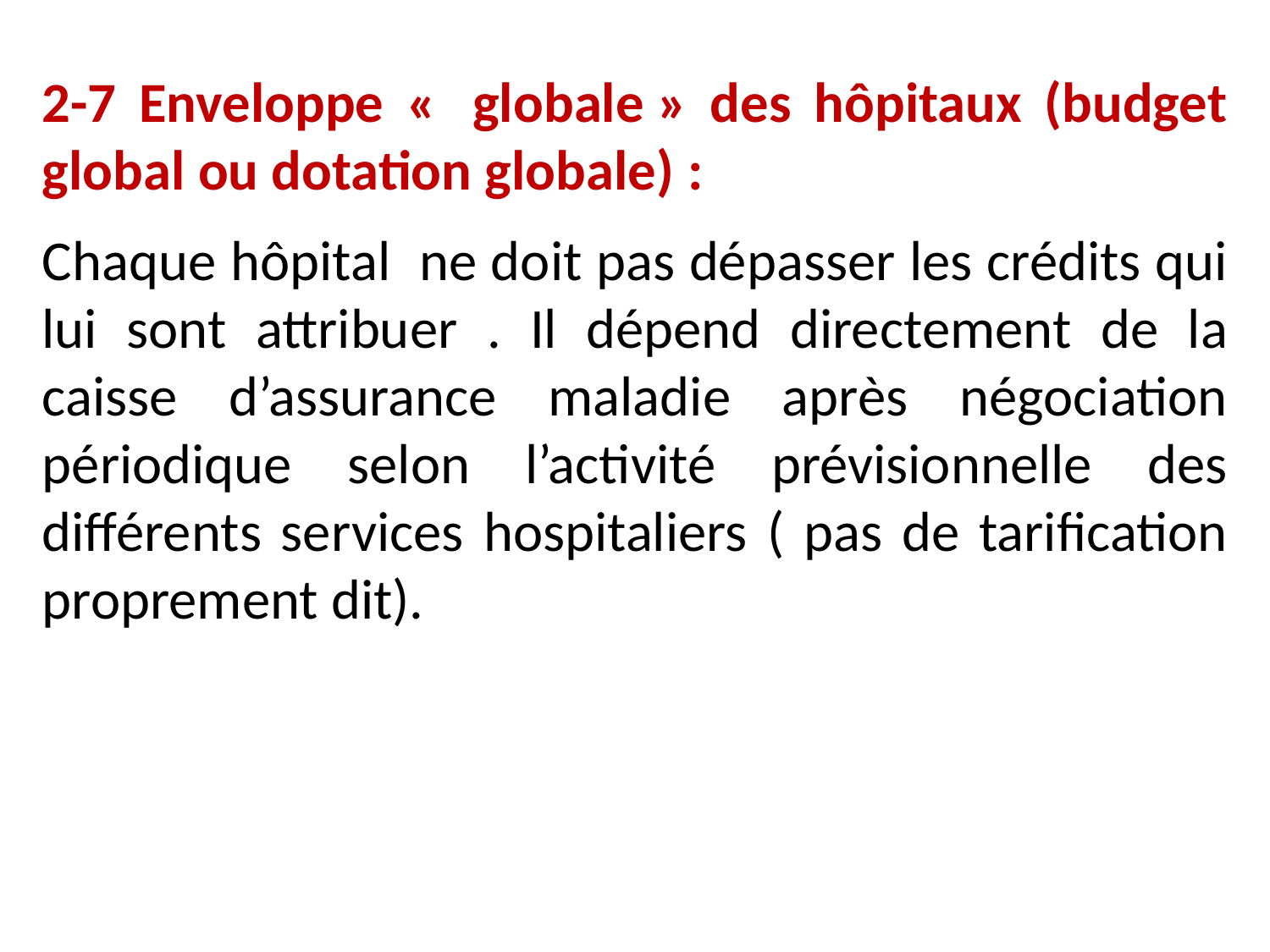

2-7 Enveloppe «  globale » des hôpitaux (budget global ou dotation globale) :

Chaque hôpital  ne doit pas dépasser les crédits qui lui sont attribuer . Il dépend directement de la caisse d’assurance maladie après négociation périodique selon l’activité prévisionnelle des différents services hospitaliers ( pas de tarification proprement dit).